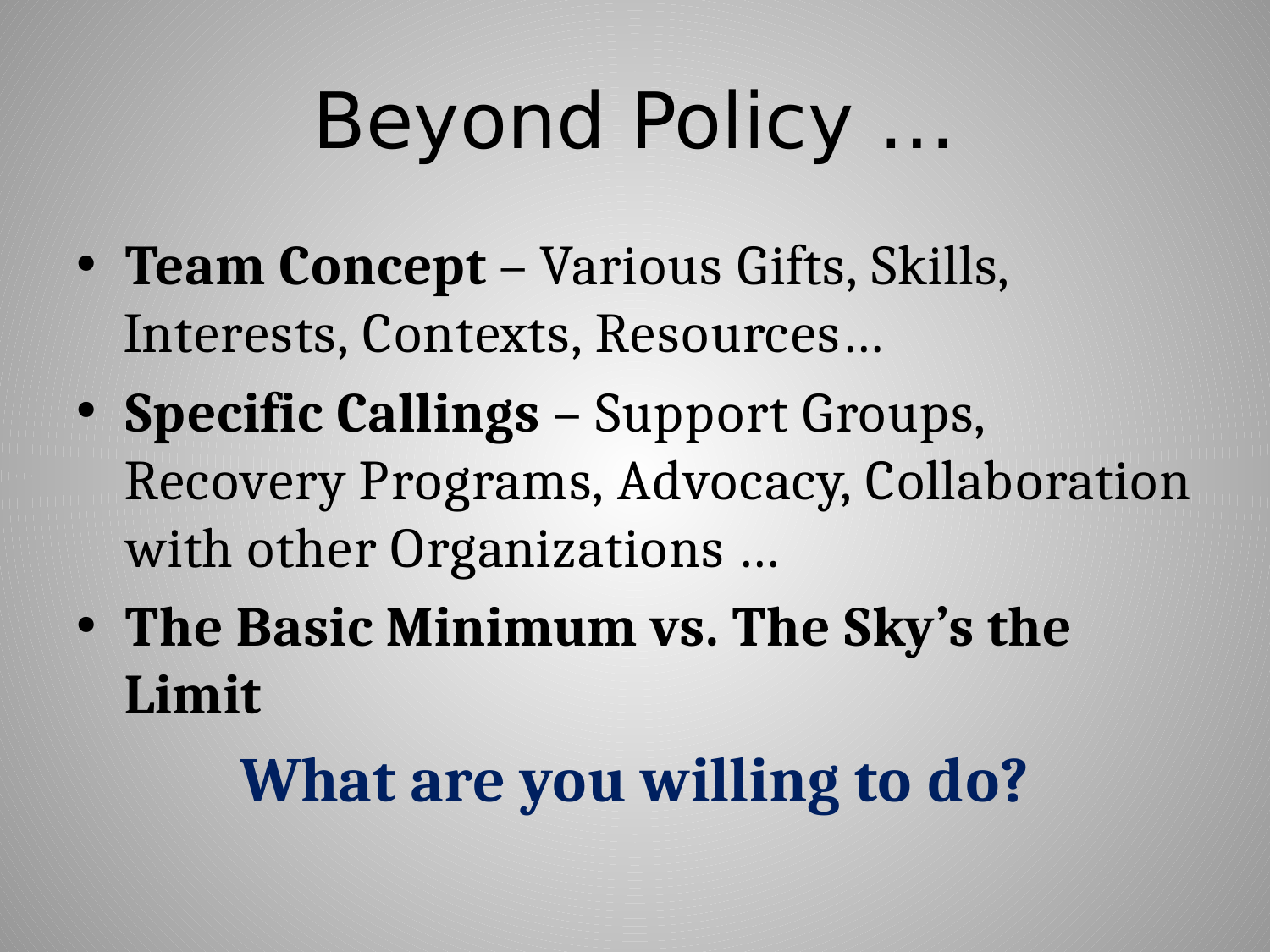

# Beyond Policy …
Team Concept – Various Gifts, Skills, Interests, Contexts, Resources…
Specific Callings – Support Groups, Recovery Programs, Advocacy, Collaboration with other Organizations …
The Basic Minimum vs. The Sky’s the Limit
What are you willing to do?